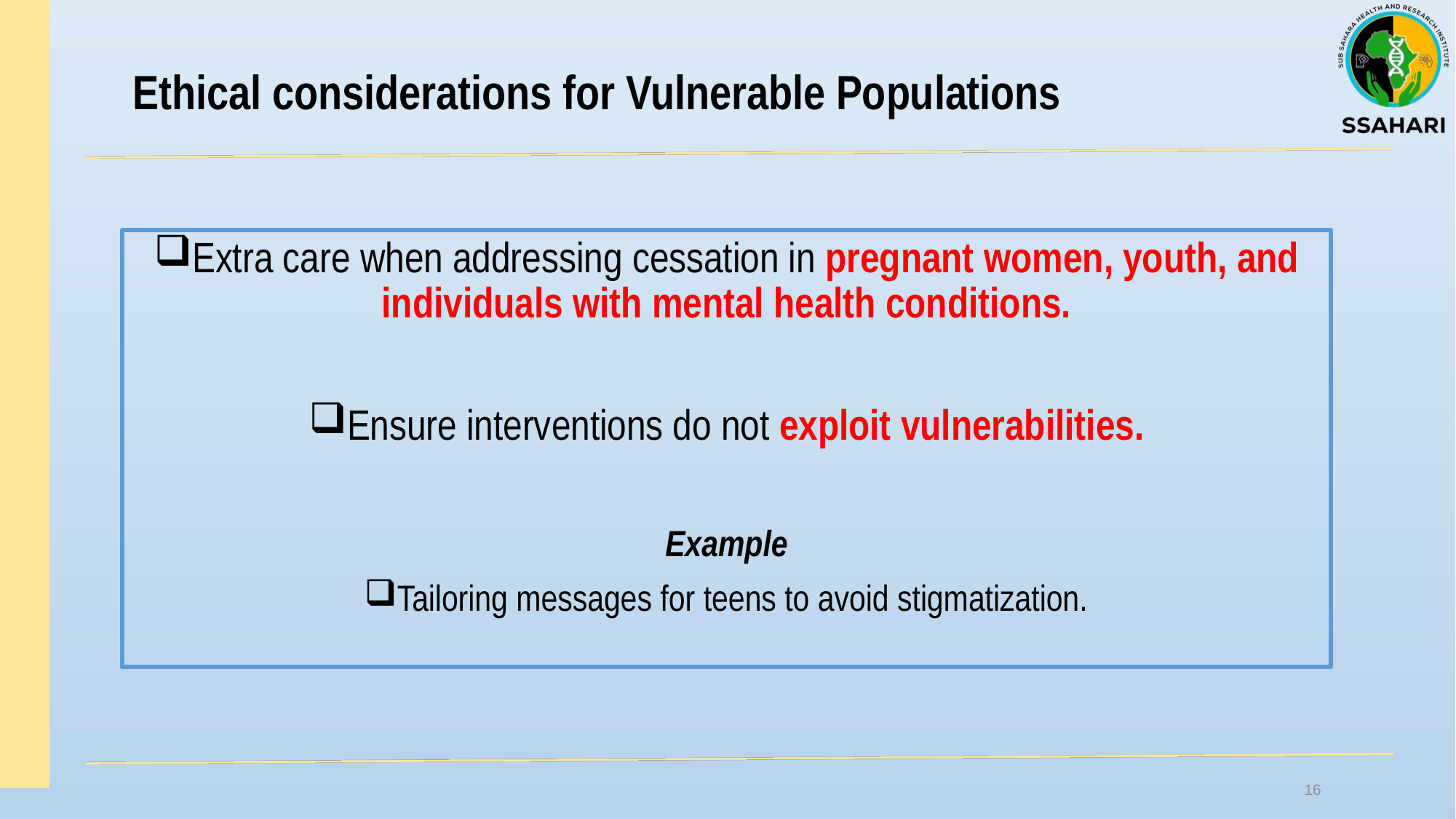

# Ethical considerations for Vulnerable Populations
Extra care when addressing cessation in pregnant women, youth, and individuals with mental health conditions.

Ensure interventions do not exploit vulnerabilities.

Example
Tailoring messages for teens to avoid stigmatization.
16